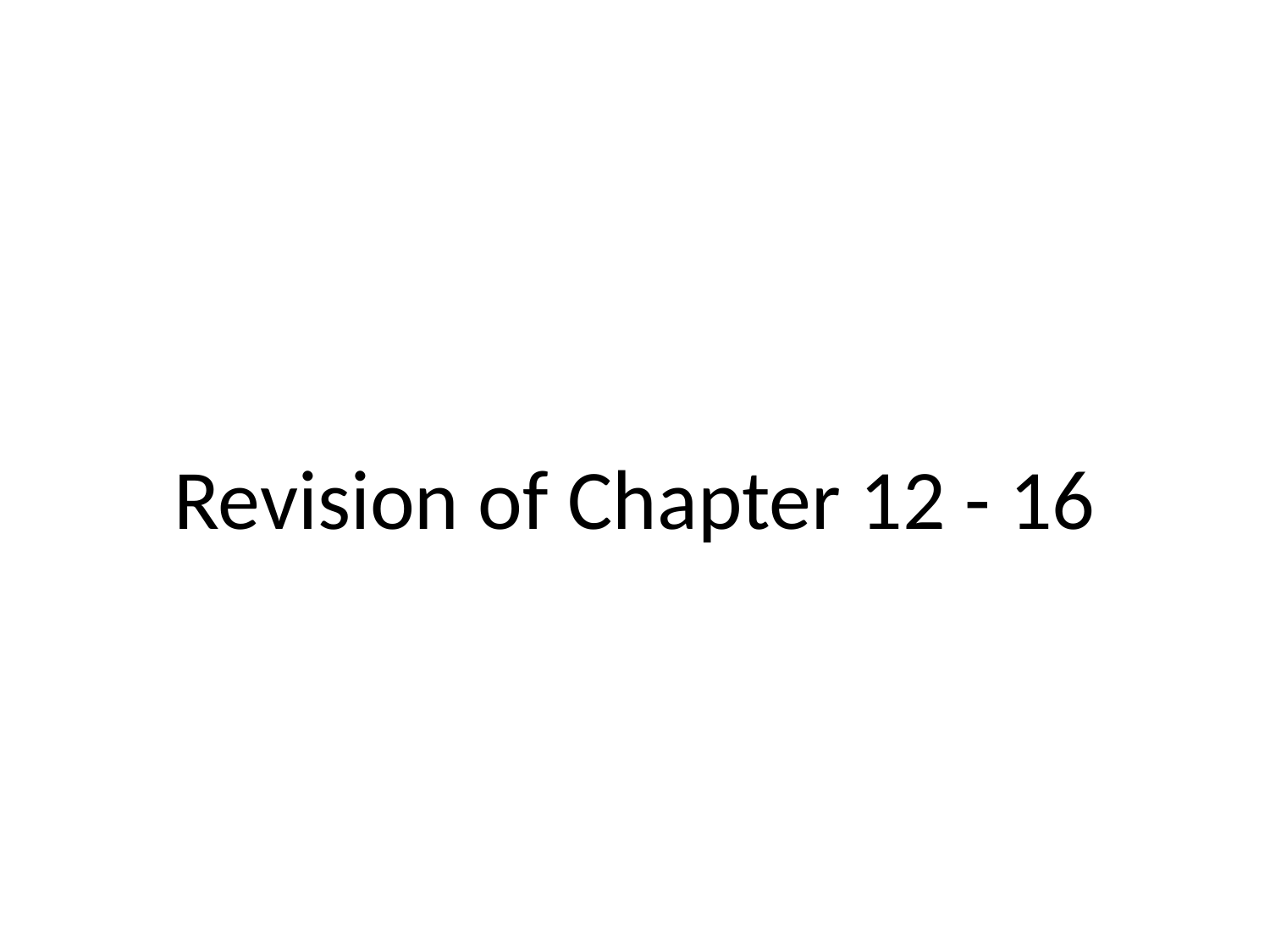

# Revision of Chapter 12 - 16